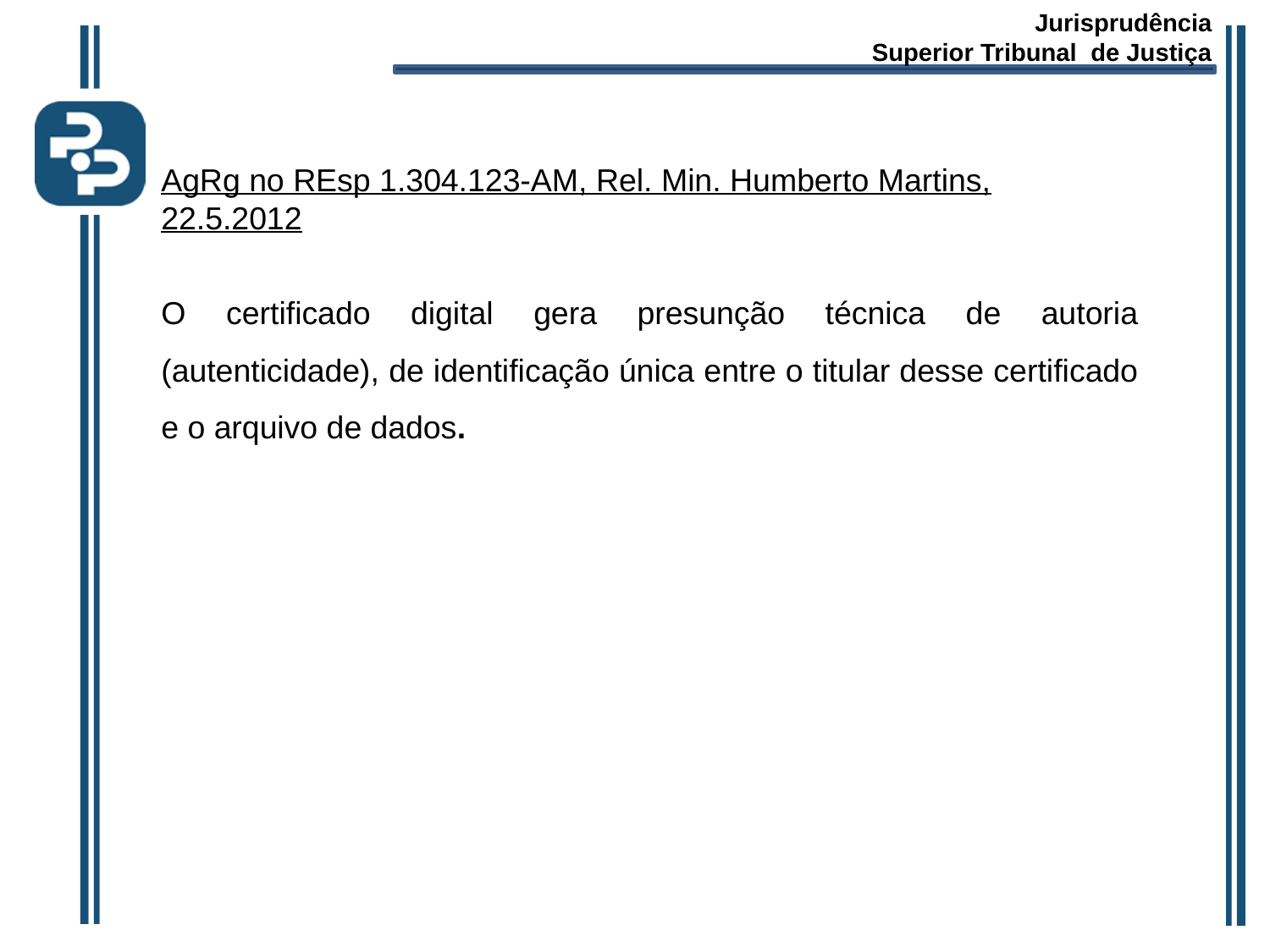

Jurisprudência
Superior Tribunal  de Justiça

AgRg no REsp 1.304.123-AM, Rel. Min. Humberto Martins, 22.5.2012

O certificado digital gera presunção técnica de autoria (autenticidade), de identificação única entre o titular desse certificado e o arquivo de dados.